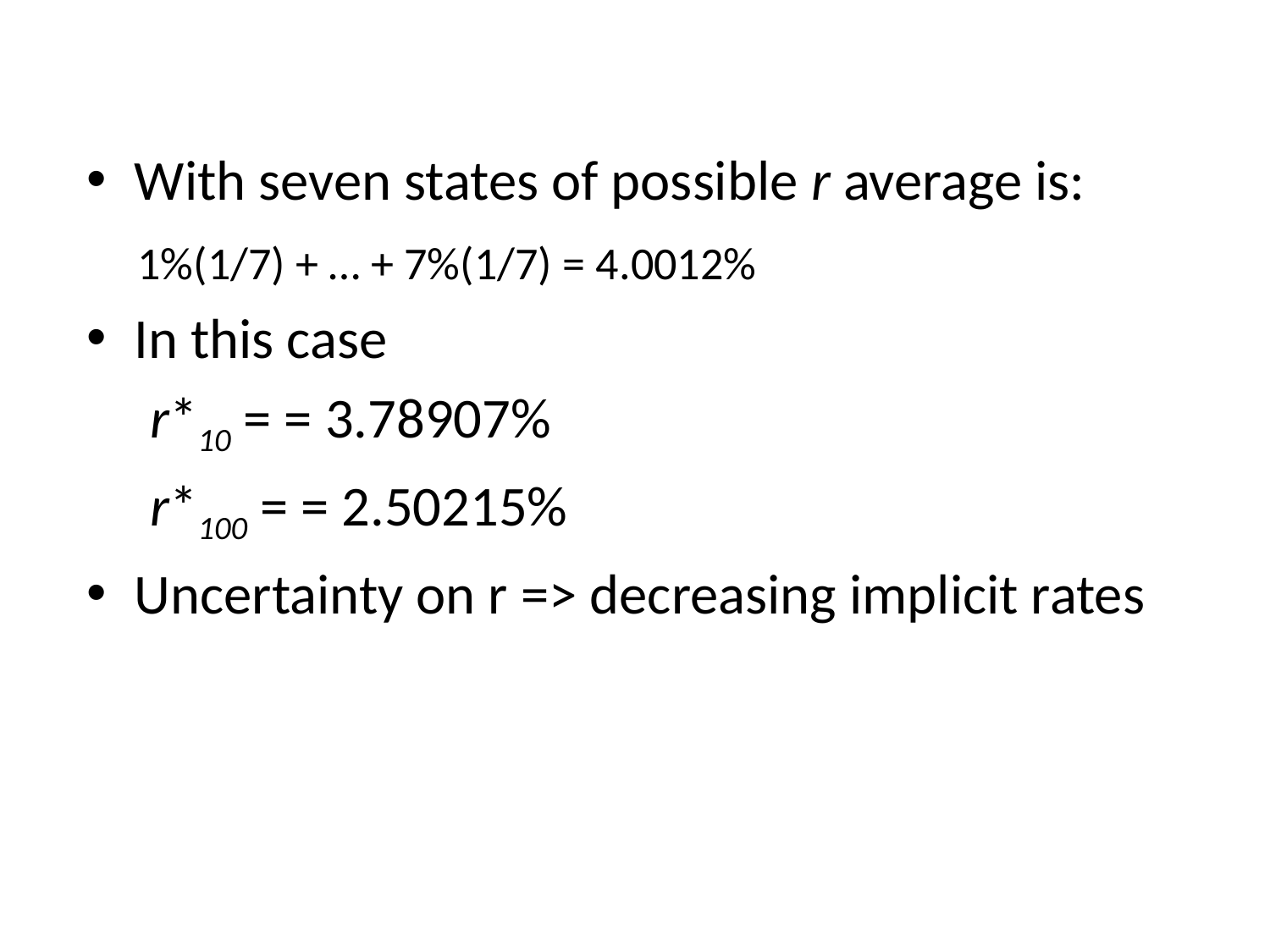

With seven states of possible r average is:
    1%(1/7) + … + 7%(1/7) = 4.0012%
In this case
     r*10 = = 3.78907%
     r*100 = = 2.50215%
Uncertainty on r => decreasing implicit rates